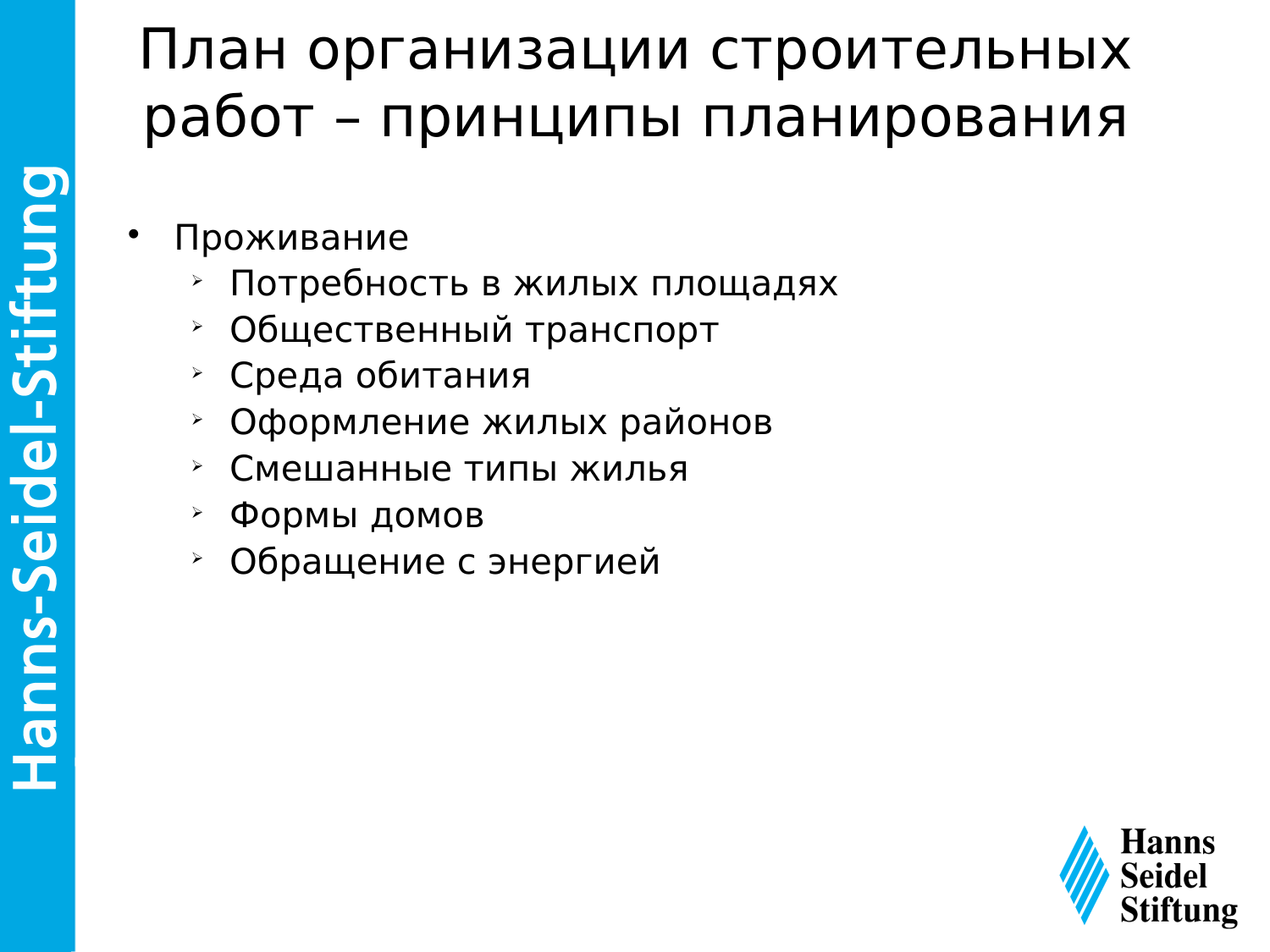

План организации строительных работ – принципы планирования
Проживание
Потребность в жилых площадях
Общественный транспорт
Среда обитания
Оформление жилых районов
Смешанные типы жилья
Формы домов
Обращение с энергией